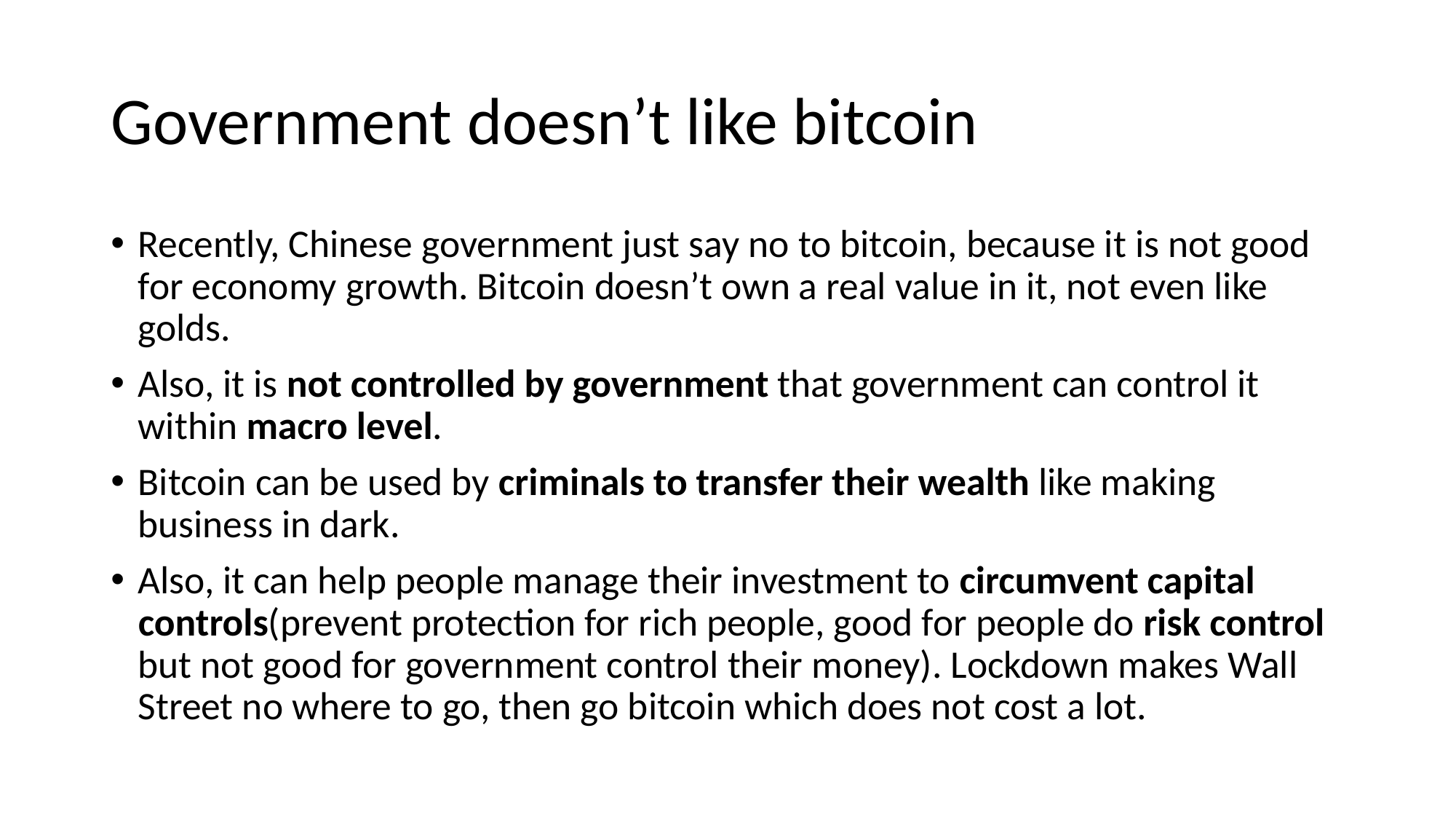

# Government doesn’t like bitcoin
Recently, Chinese government just say no to bitcoin, because it is not good for economy growth. Bitcoin doesn’t own a real value in it, not even like golds.
Also, it is not controlled by government that government can control it within macro level.
Bitcoin can be used by criminals to transfer their wealth like making business in dark.
Also, it can help people manage their investment to circumvent capital controls(prevent protection for rich people, good for people do risk control but not good for government control their money). Lockdown makes Wall Street no where to go, then go bitcoin which does not cost a lot.